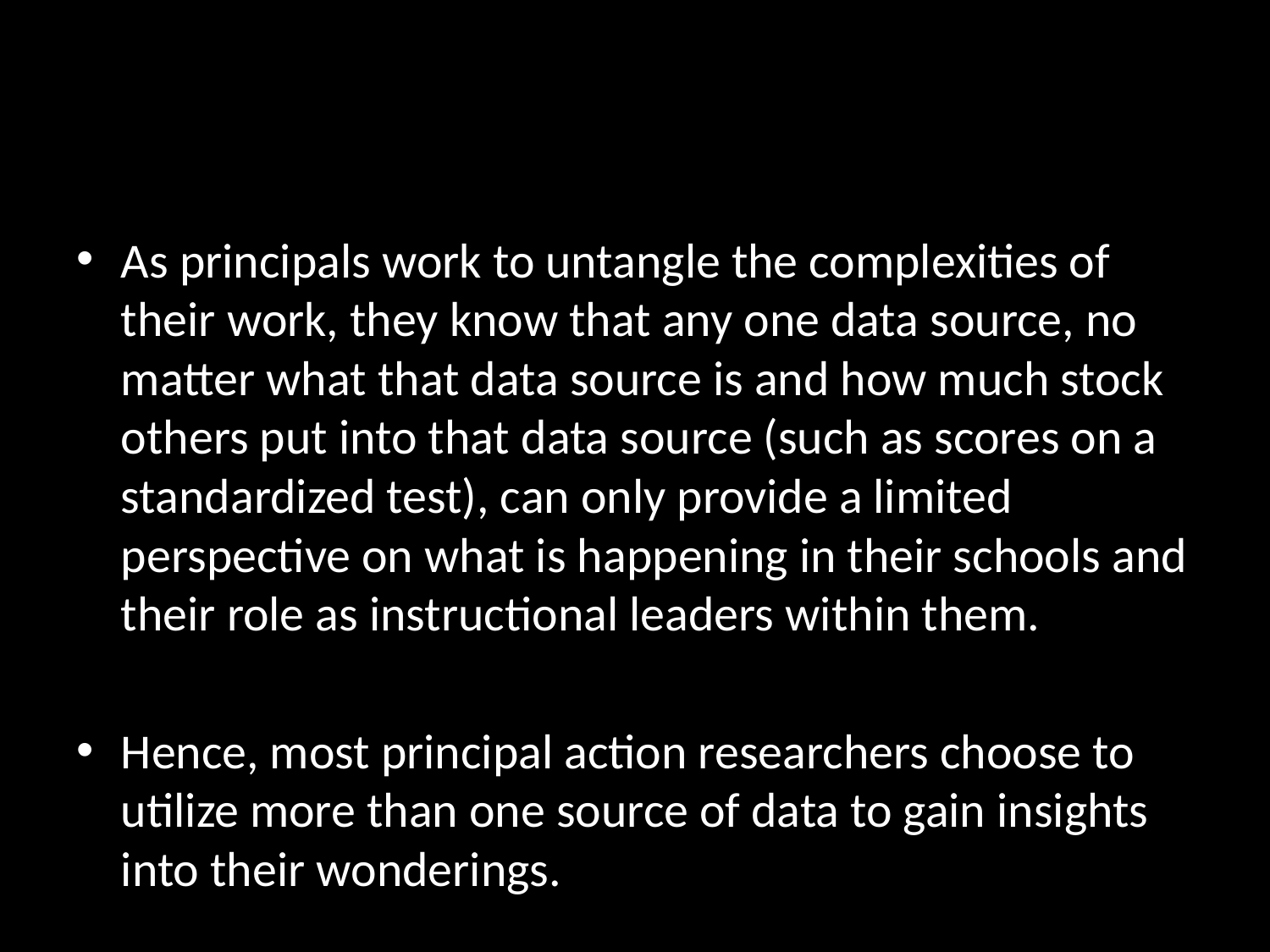

#
As principals work to untangle the complexities of their work, they know that any one data source, no matter what that data source is and how much stock others put into that data source (such as scores on a standardized test), can only provide a limited perspective on what is happening in their schools and their role as instructional leaders within them.

Hence, most principal action researchers choose to utilize more than one source of data to gain insights into their wonderings.